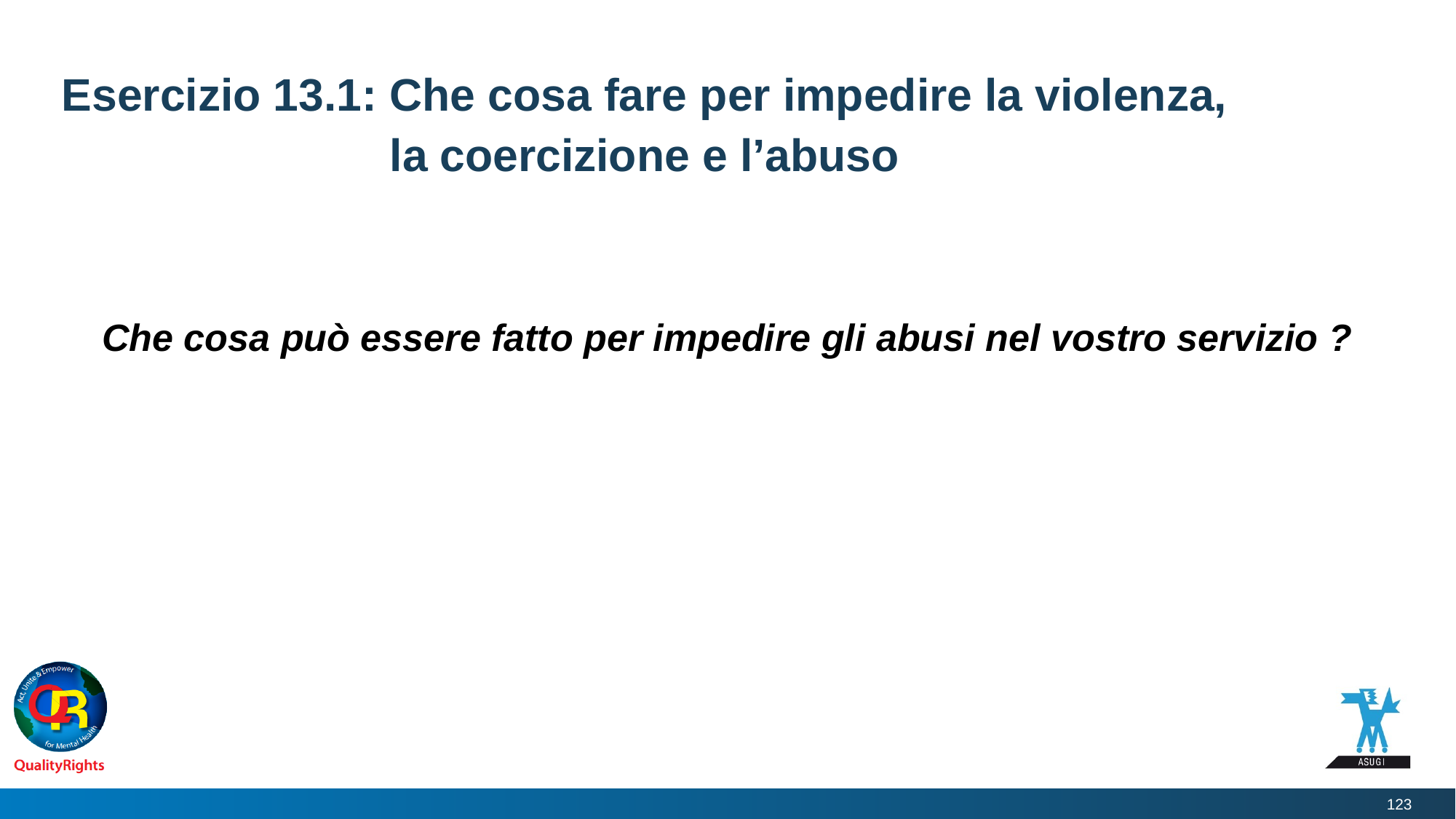

# Esercizio 13.1: Che cosa fare per impedire la violenza, la coercizione e l’abuso

Che cosa può essere fatto per impedire gli abusi nel vostro servizio ?